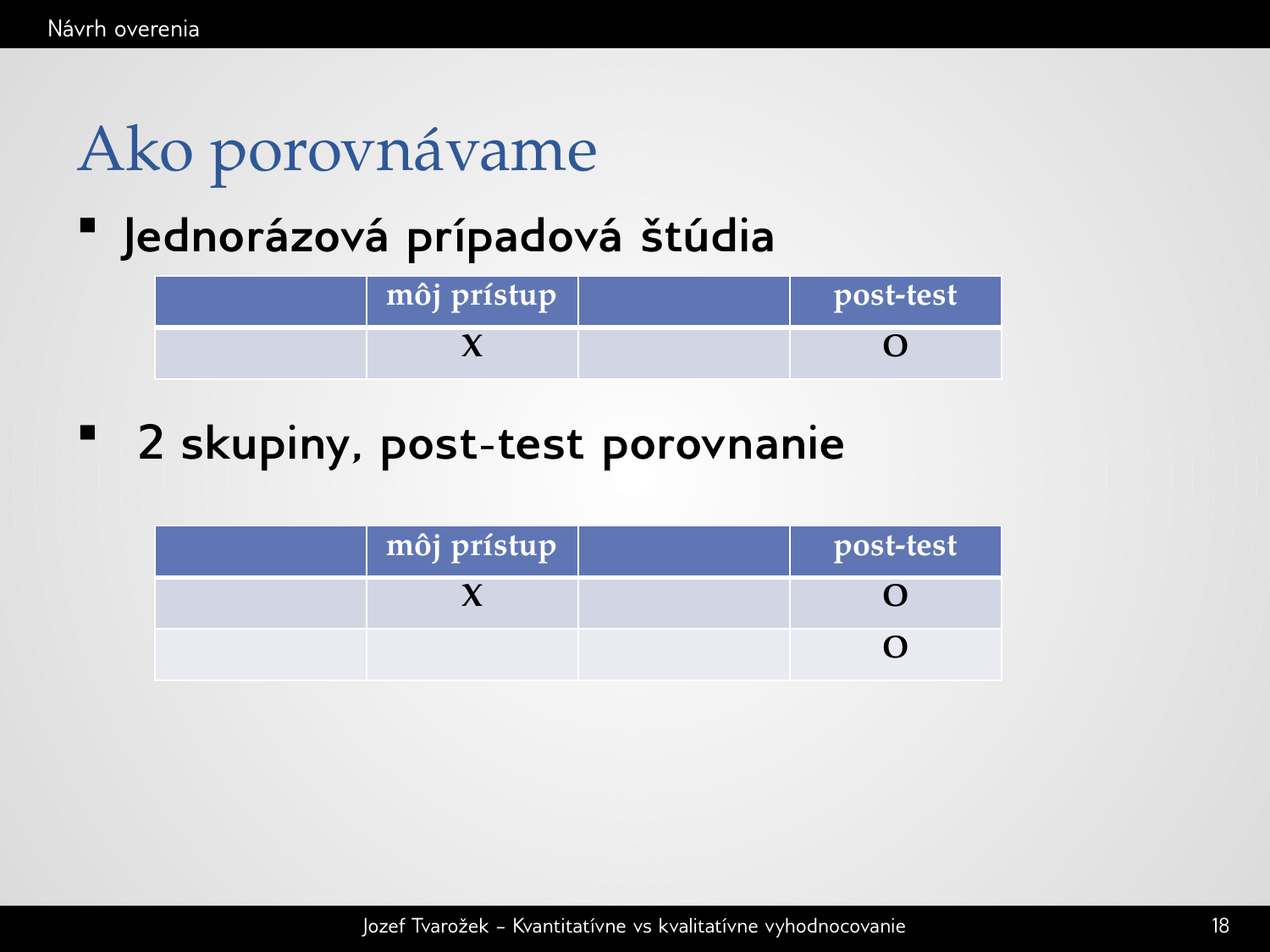

Návrh overenia
# Ako porovnávame
Jednorázová prípadová štúdia

 2 skupiny, post-test porovnanie

|  | môj prístup |  | post-test |
| --- | --- | --- | --- |
|  | X |  | O |
|  | môj prístup |  | post-test |
| --- | --- | --- | --- |
|  | X |  | O |
|  |  |  | O |
Jozef Tvarožek – Kvantitatívne vs kvalitatívne vyhodnocovanie